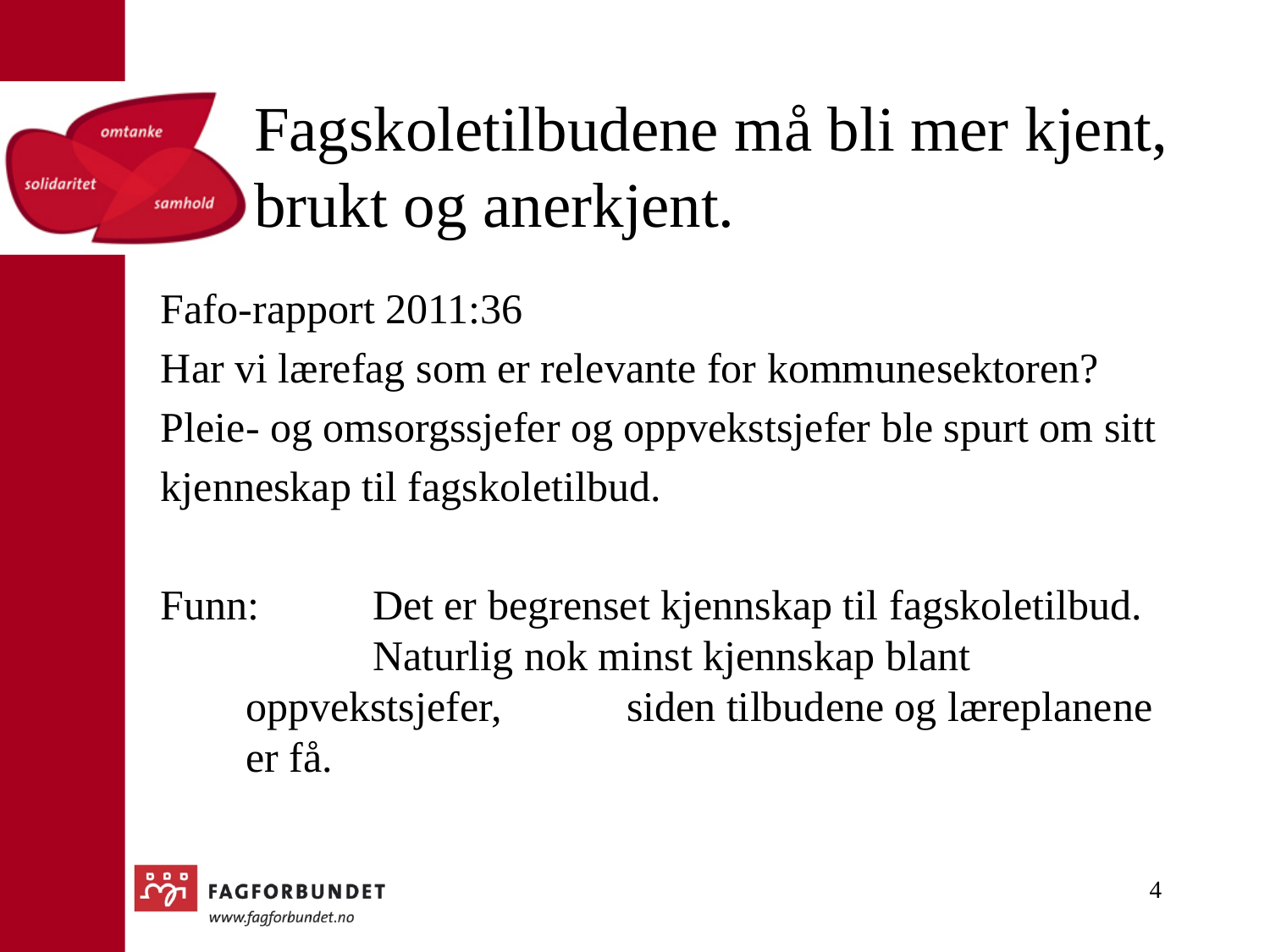

# Fagskoletilbudene må bli mer kjent, brukt og anerkjent.
Fafo-rapport 2011:36
Har vi lærefag som er relevante for kommunesektoren?
Pleie- og omsorgssjefer og oppvekstsjefer ble spurt om sitt
kjenneskap til fagskoletilbud.

Funn: 	Det er begrenset kjennskap til fagskoletilbud. 	Naturlig nok minst kjennskap blant oppvekstsjefer, 	siden tilbudene og læreplanene er få.
4